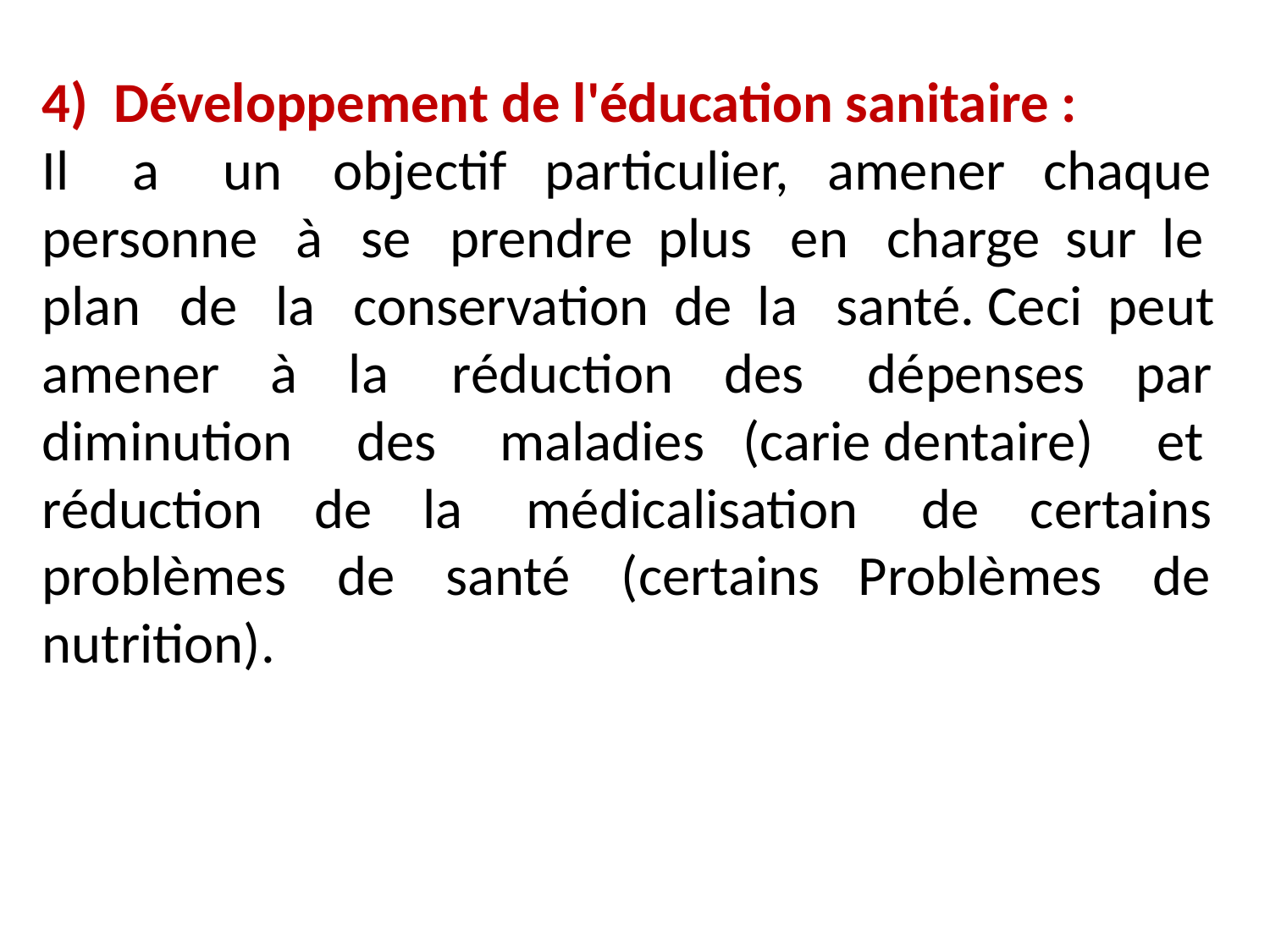

Développement de l'éducation sanitaire :
Il     a     un    objectif   particulier,   amener   chaque
personne   à   se   prendre  plus   en   charge  sur  le
plan   de   la   conservation  de  la   santé. Ceci  peut
amener    à    la     réduction    des     dépenses    par
diminution     des     maladies   (carie dentaire)     et
réduction    de    la     médicalisation     de    certains
problèmes    de    santé    (certains   Problèmes    de
nutrition).